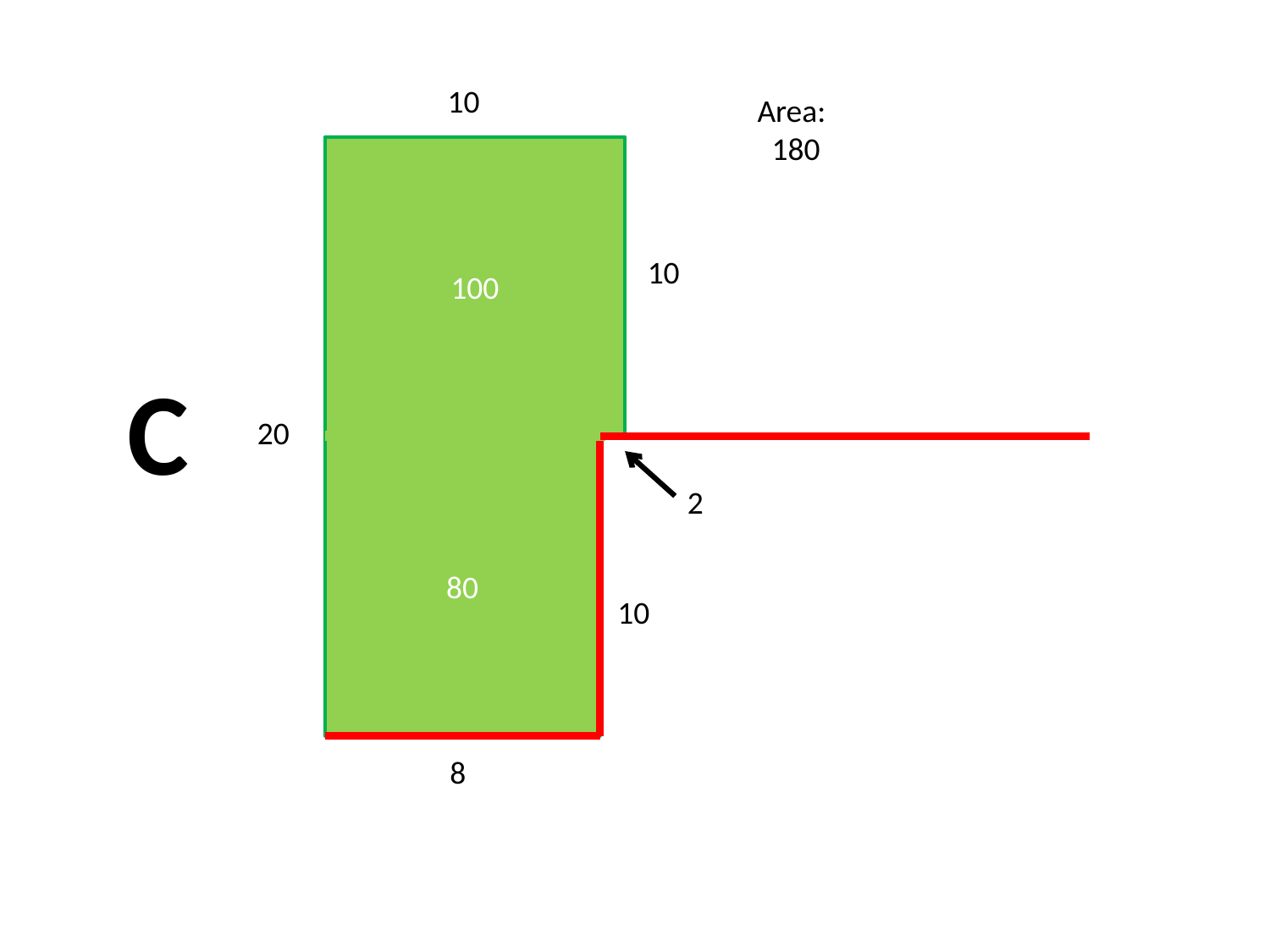

10
Area:
  180
100
10
C
20

80
2
10
8